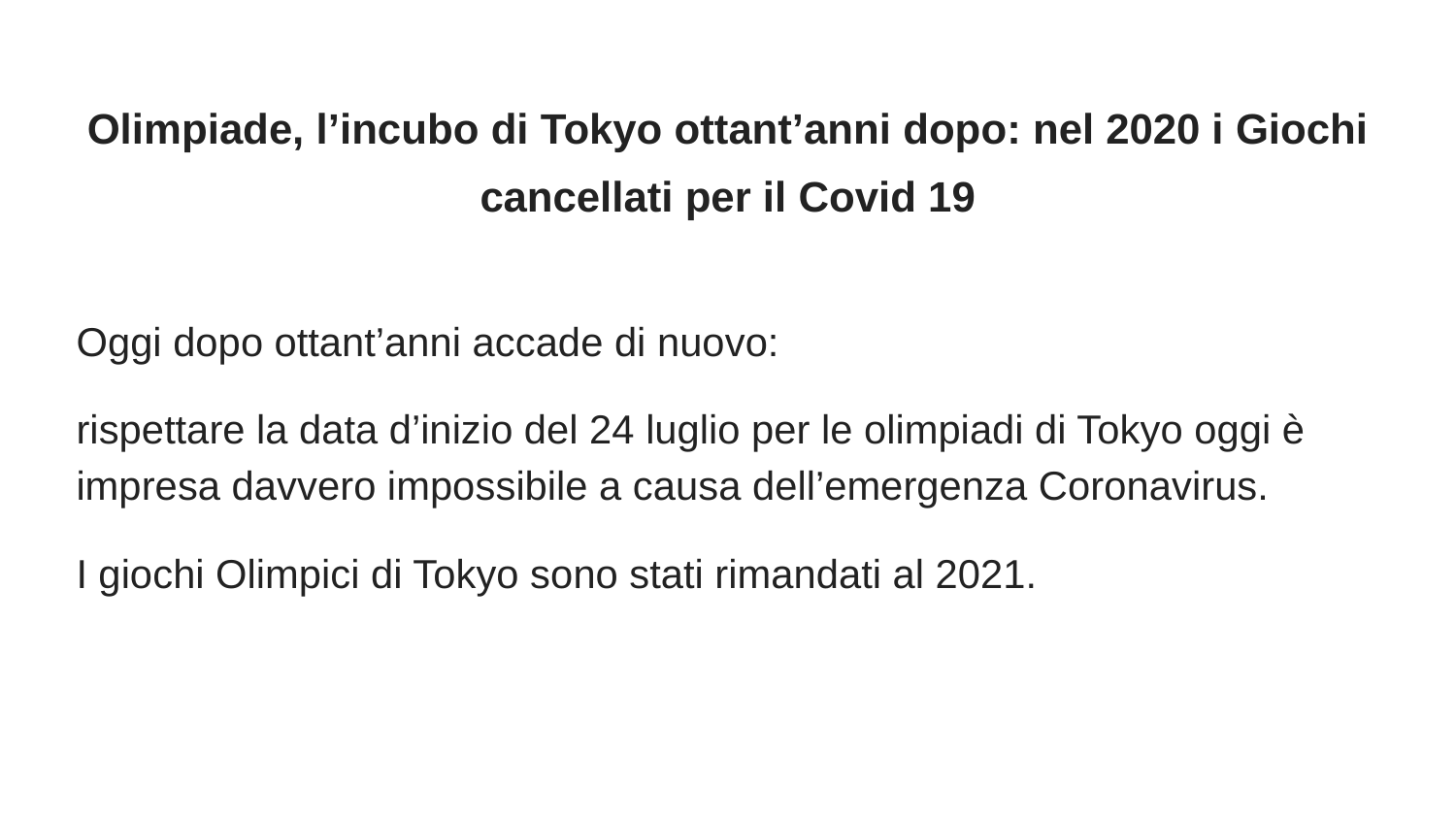

# Olimpiade, l’incubo di Tokyo ottant’anni dopo: nel 2020 i Giochi cancellati per il Covid 19

Oggi dopo ottant’anni accade di nuovo:
rispettare la data d’inizio del 24 luglio per le olimpiadi di Tokyo oggi è impresa davvero impossibile a causa dell’emergenza Coronavirus.
I giochi Olimpici di Tokyo sono stati rimandati al 2021.